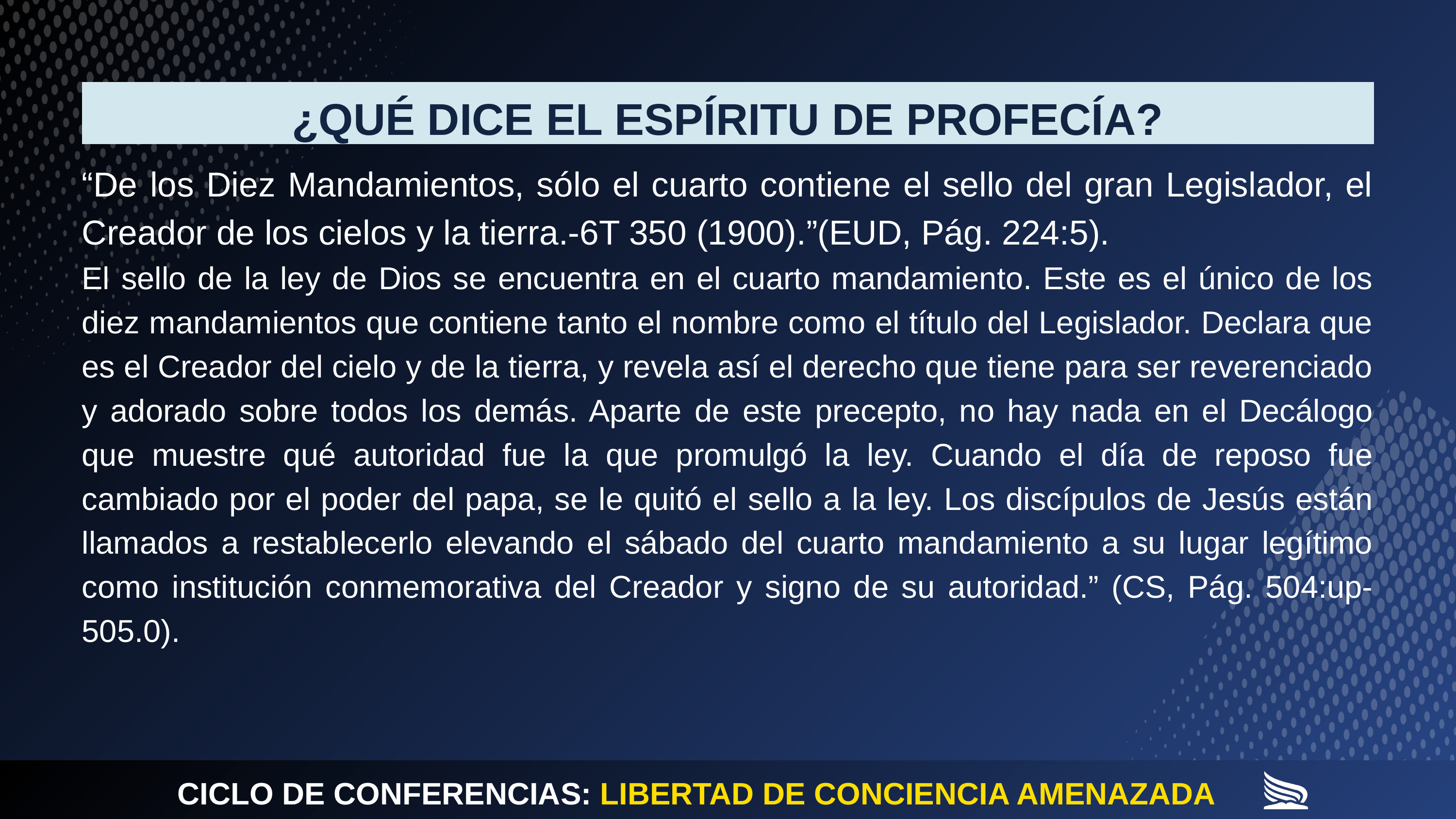

¿QUÉ DICE EL ESPÍRITU DE PROFECÍA?
“De los Diez Mandamientos, sólo el cuarto contiene el sello del gran Legislador, el Creador de los cielos y la tierra.-6T 350 (1900).”(EUD, Pág. 224:5).
El sello de la ley de Dios se encuentra en el cuarto mandamiento. Este es el único de los diez mandamientos que contiene tanto el nombre como el título del Legislador. Declara que es el Creador del cielo y de la tierra, y revela así el derecho que tiene para ser reverenciado y adorado sobre todos los demás. Aparte de este precepto, no hay nada en el Decálogo que muestre qué autoridad fue la que promulgó la ley. Cuando el día de reposo fue cambiado por el poder del papa, se le quitó el sello a la ley. Los discípulos de Jesús están llamados a restablecerlo elevando el sábado del cuarto mandamiento a su lugar legítimo como institución conmemorativa del Creador y signo de su autoridad.” (CS, Pág. 504:up-505.0).

CICLO DE CONFERENCIAS: LIBERTAD DE CONCIENCIA AMENAZADA